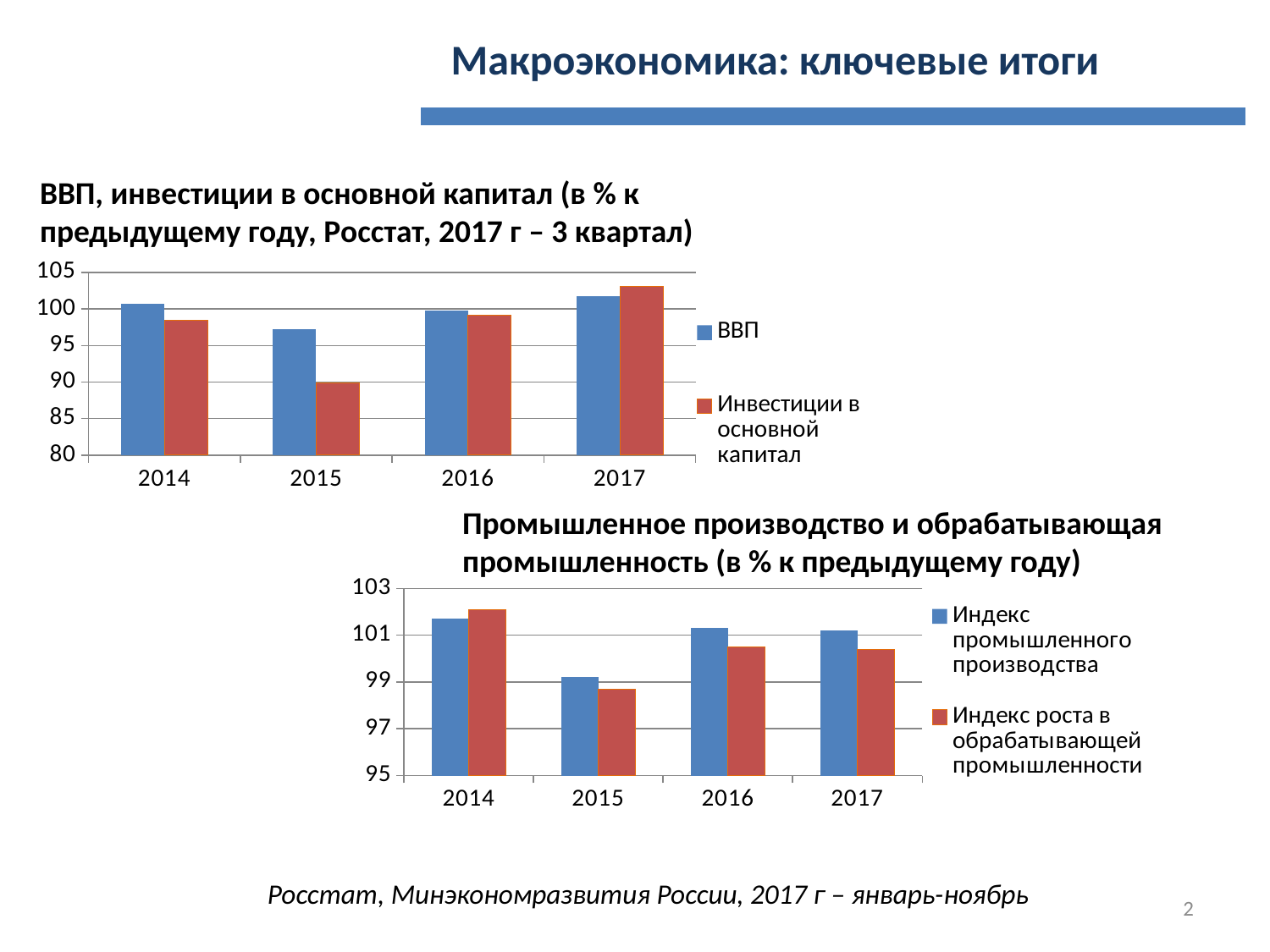

Макроэкономика: ключевые итоги
ВВП, инвестиции в основной капитал (в % к предыдущему году, Росстат, 2017 г – 3 квартал)

### Chart

| Category | ВВП | Инвестиции в основной капитал |
|---|---|---|
| 2014 | 100.7 | 98.5 |
| 2015 | 97.2 | 89.9 |
| 2016 | 99.8 | 99.1 |
| 2017 | 101.8 | 103.1 |
Промышленное производство и обрабатывающая промышленность (в % к предыдущему году)

### Chart

| Category | Индекс промышленного производства | Индекс роста в обрабатывающей промышленности |
|---|---|---|
| 2014 | 101.7 | 102.1 |
| 2015 | 99.2 | 98.7 |
| 2016 | 101.3 | 100.5 |
| 2017 | 101.2 | 100.4 |
Росстат, Минэкономразвития России, 2017 г – январь-ноябрь
2